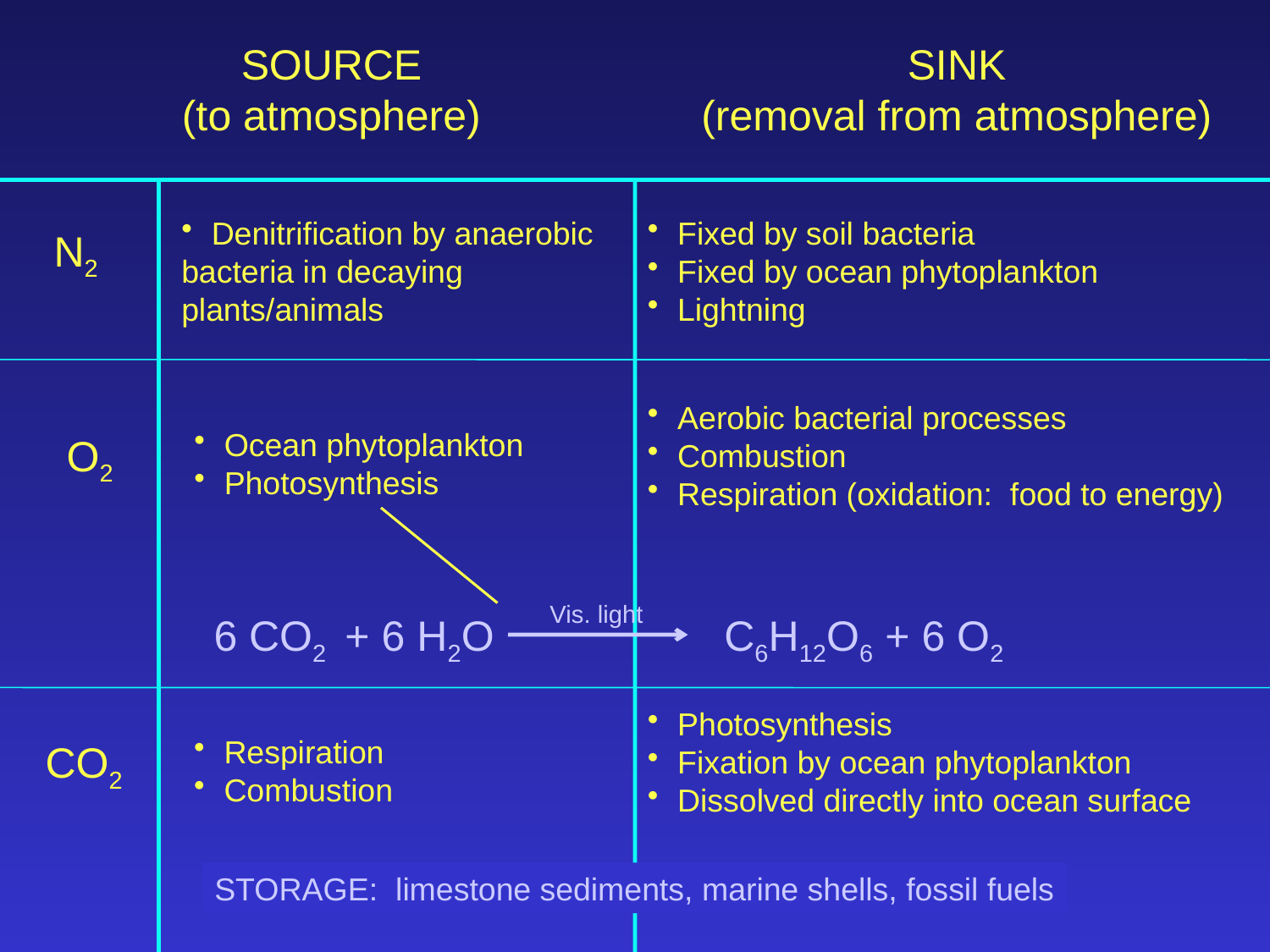

SOURCE
(to atmosphere)
SINK
(removal from atmosphere)

Denitrification by anaerobic
bacteria in decaying
plants/animals
Fixed by soil bacteria
Fixed by ocean phytoplankton
Lightning
N2

Aerobic bacterial processes
Combustion
Respiration (oxidation:  food to energy)
Ocean phytoplankton
Photosynthesis
O2

Vis. light
6 CO2  + 6 H2O
C6H12O6 + 6 O2

Photosynthesis
Fixation by ocean phytoplankton
Dissolved directly into ocean surface
Respiration
Combustion
CO2
STORAGE:  limestone sediments, marine shells, fossil fuels